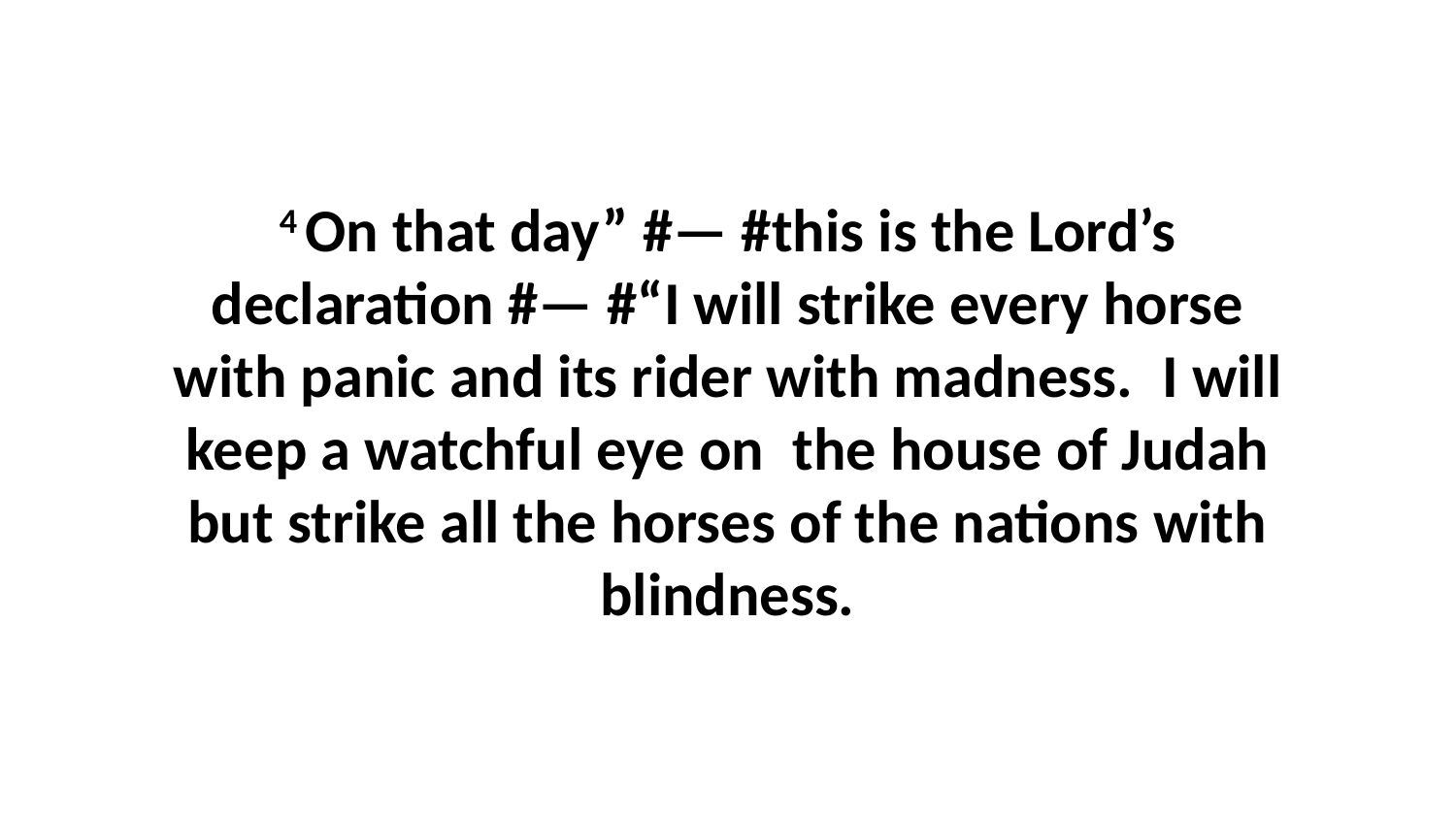

4 On that day” #— #this is the Lord’s declaration #— #“I will strike every horse with panic and its rider with madness.  I will keep a watchful eye on  the house of Judah but strike all the horses of the nations with blindness.